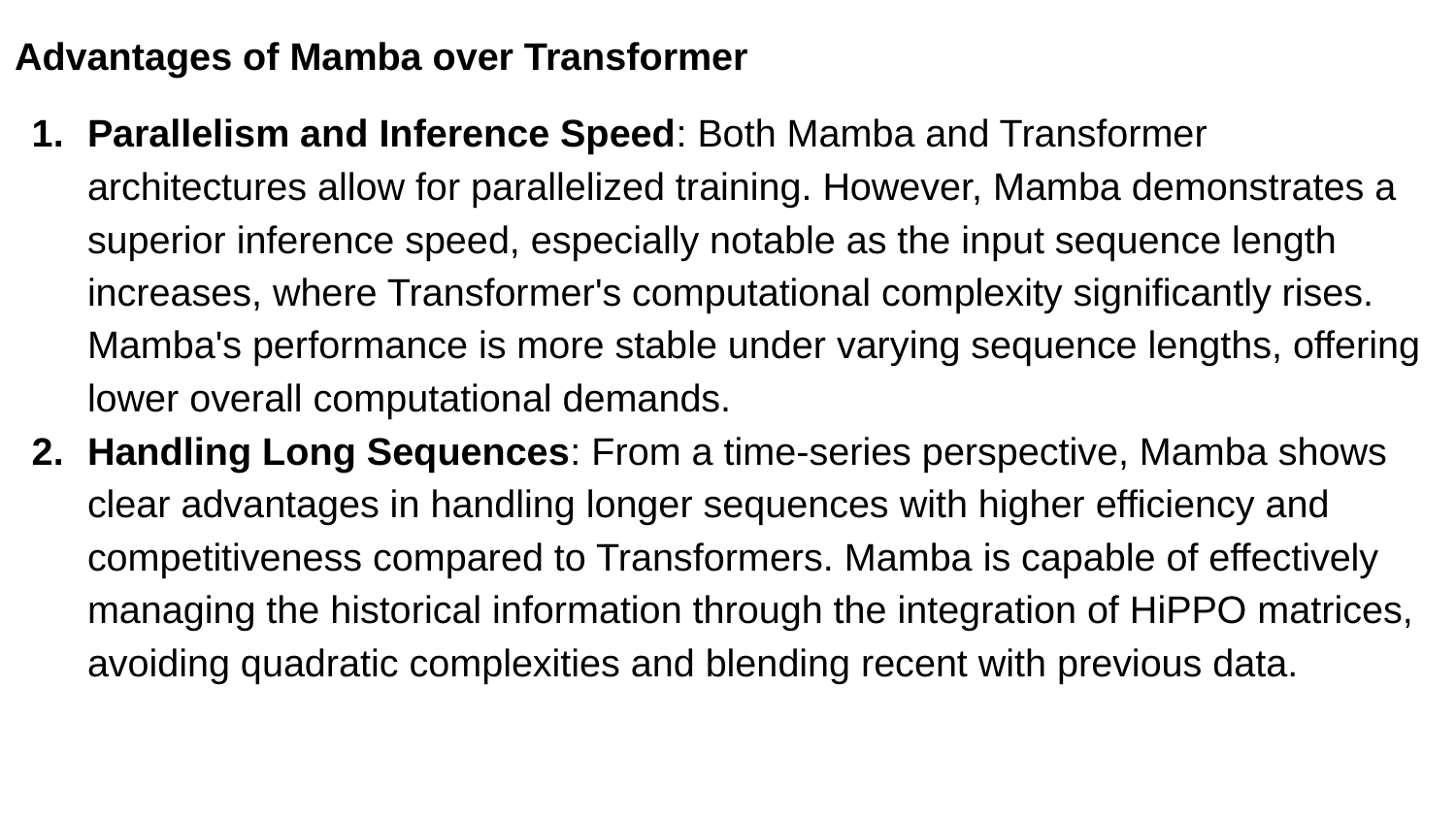

Advantages of Mamba over Transformer
Parallelism and Inference Speed: Both Mamba and Transformer architectures allow for parallelized training. However, Mamba demonstrates a superior inference speed, especially notable as the input sequence length increases, where Transformer's computational complexity significantly rises. Mamba's performance is more stable under varying sequence lengths, offering lower overall computational demands.
Handling Long Sequences: From a time-series perspective, Mamba shows clear advantages in handling longer sequences with higher efficiency and competitiveness compared to Transformers. Mamba is capable of effectively managing the historical information through the integration of HiPPO matrices, avoiding quadratic complexities and blending recent with previous data.